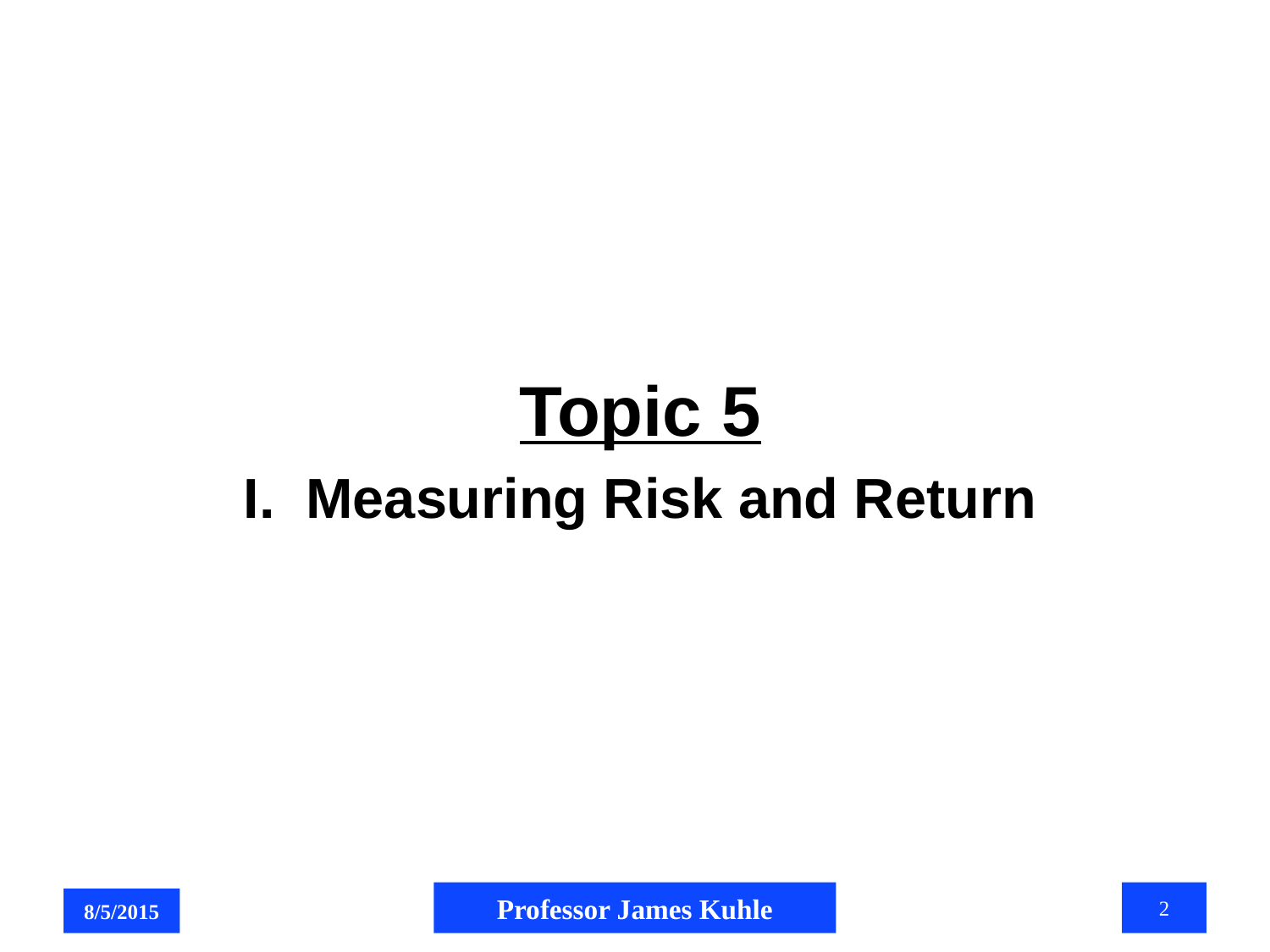

Topic 5
I.  Measuring Risk and Return
Professor James Kuhle
2
8/5/2015